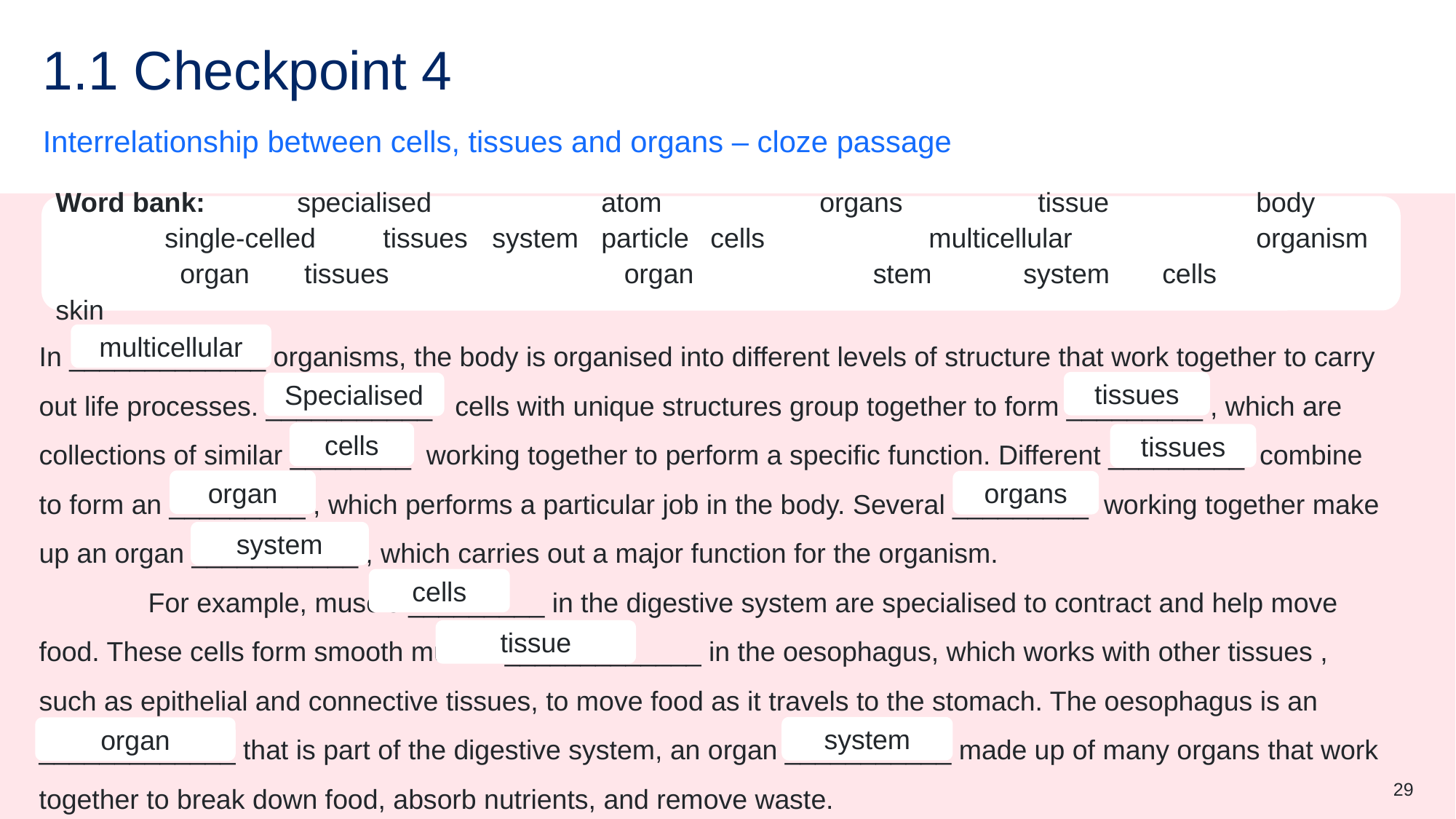

# 1.1 Checkpoint 4
Interrelationship between cells, tissues and organs – cloze passage
Word bank:            specialised		atom		organs		tissue		body		single-celled 	tissues	system	particle	cells		multicellular		organism	  organ	    tissues	 	   organ	   	       stem            system 	  cells		   skin
In _____________ organisms, the body is organised into different levels of structure that work together to carry out life processes. ___________   cells with unique structures group together to form _________ , which are collections of similar ________  working together to perform a specific function. Different _________  combine to form an _________ , which performs a particular job in the body. Several _________  working together make up an organ ___________ , which carries out a major function for the organism.
	For example, muscle _________ in the digestive system are specialised to contract and help move food. These cells form smooth muscle _____________ in the oesophagus, which works with other tissues , such as epithelial and connective tissues, to move food as it travels to the stomach. The oesophagus is an _____________ that is part of the digestive system, an organ ___________ made up of many organs that work together to break down food, absorb nutrients, and remove waste.
multicellular
tissues
Specialised
cells
tissues
organ
organs
system
cells
tissue
system
organ
29